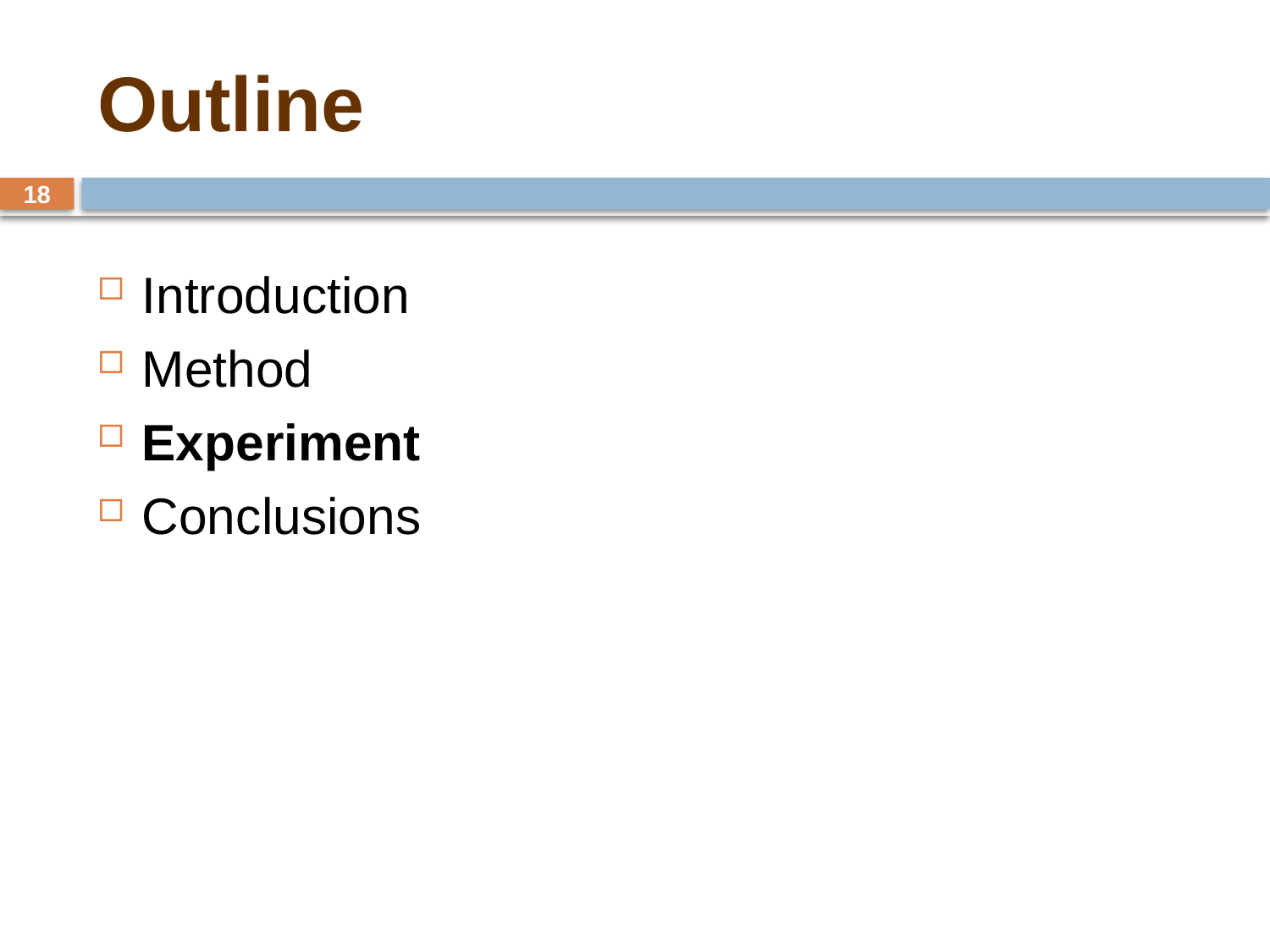

# Outline
18
Introduction
Method
Experiment
Conclusions